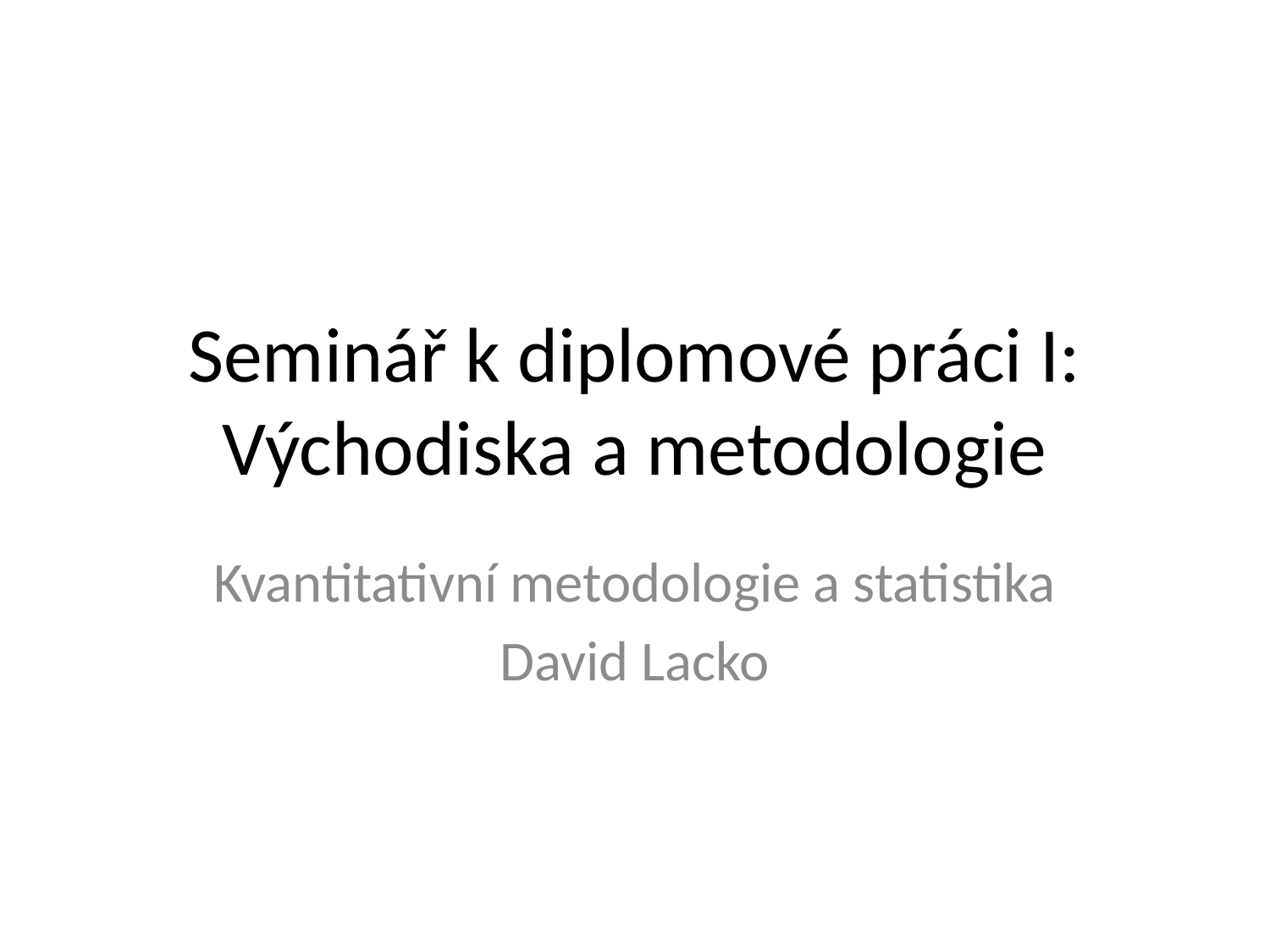

# Seminář k diplomové práci I: Východiska a metodologie
Kvantitativní metodologie a statistika
David Lacko